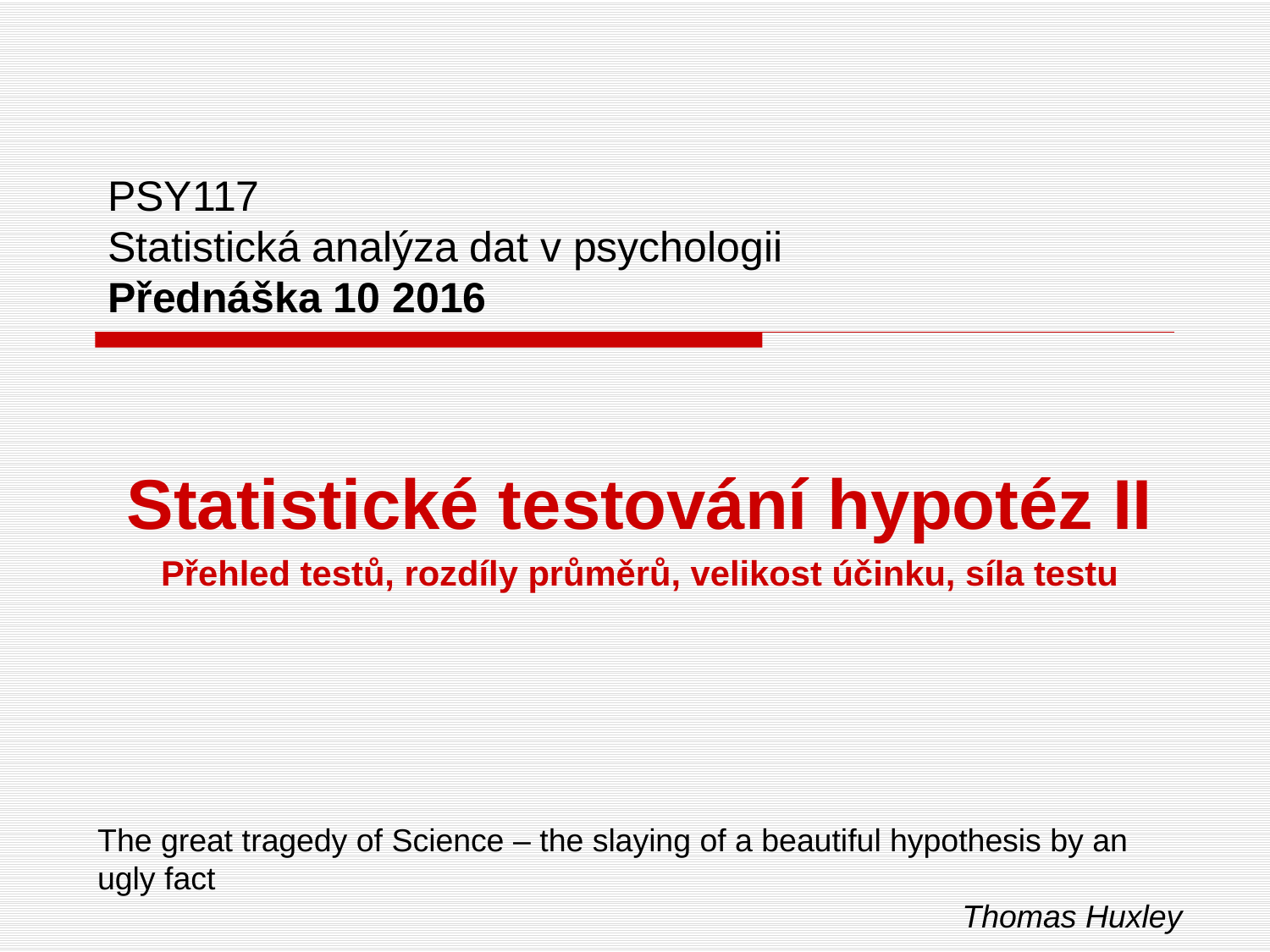

# PSY117 Statistická analýza dat v psychologii Přednáška 10 2016

Statistické testování hypotéz II
Přehled testů, rozdíly průměrů, velikost účinku, síla testu

The great tragedy of Science – the slaying of a beautiful hypothesis by an ugly fact
Thomas Huxley